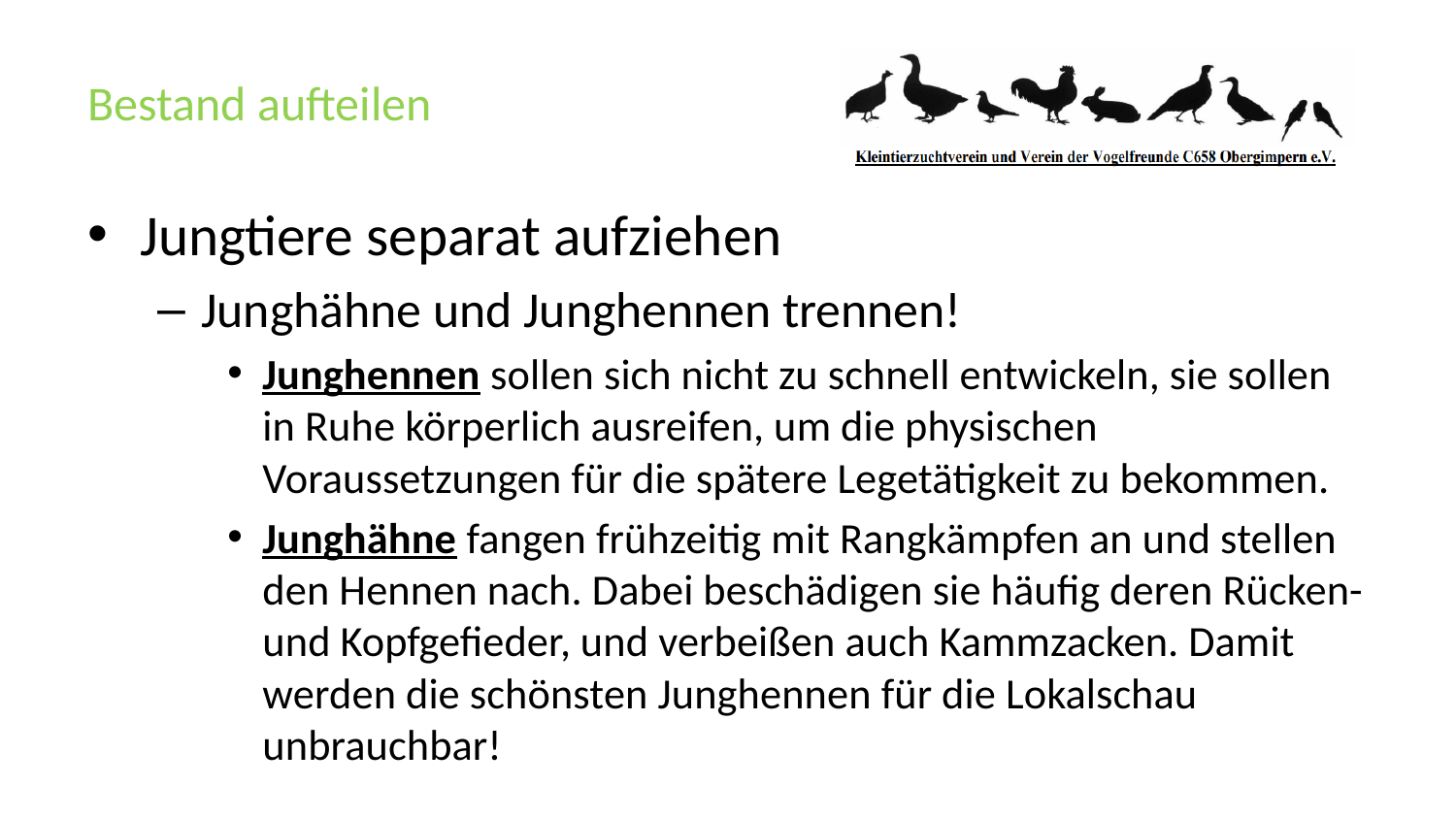

# Bestand aufteilen
Jungtiere separat aufziehen
Junghähne und Junghennen trennen!
Junghennen sollen sich nicht zu schnell entwickeln, sie sollen in Ruhe körperlich ausreifen, um die physischen Voraussetzungen für die spätere Legetätigkeit zu bekommen.
Junghähne fangen frühzeitig mit Rangkämpfen an und stellen den Hennen nach. Dabei beschädigen sie häufig deren Rücken- und Kopfgefieder, und verbeißen auch Kammzacken. Damit werden die schönsten Junghennen für die Lokalschau unbrauchbar!